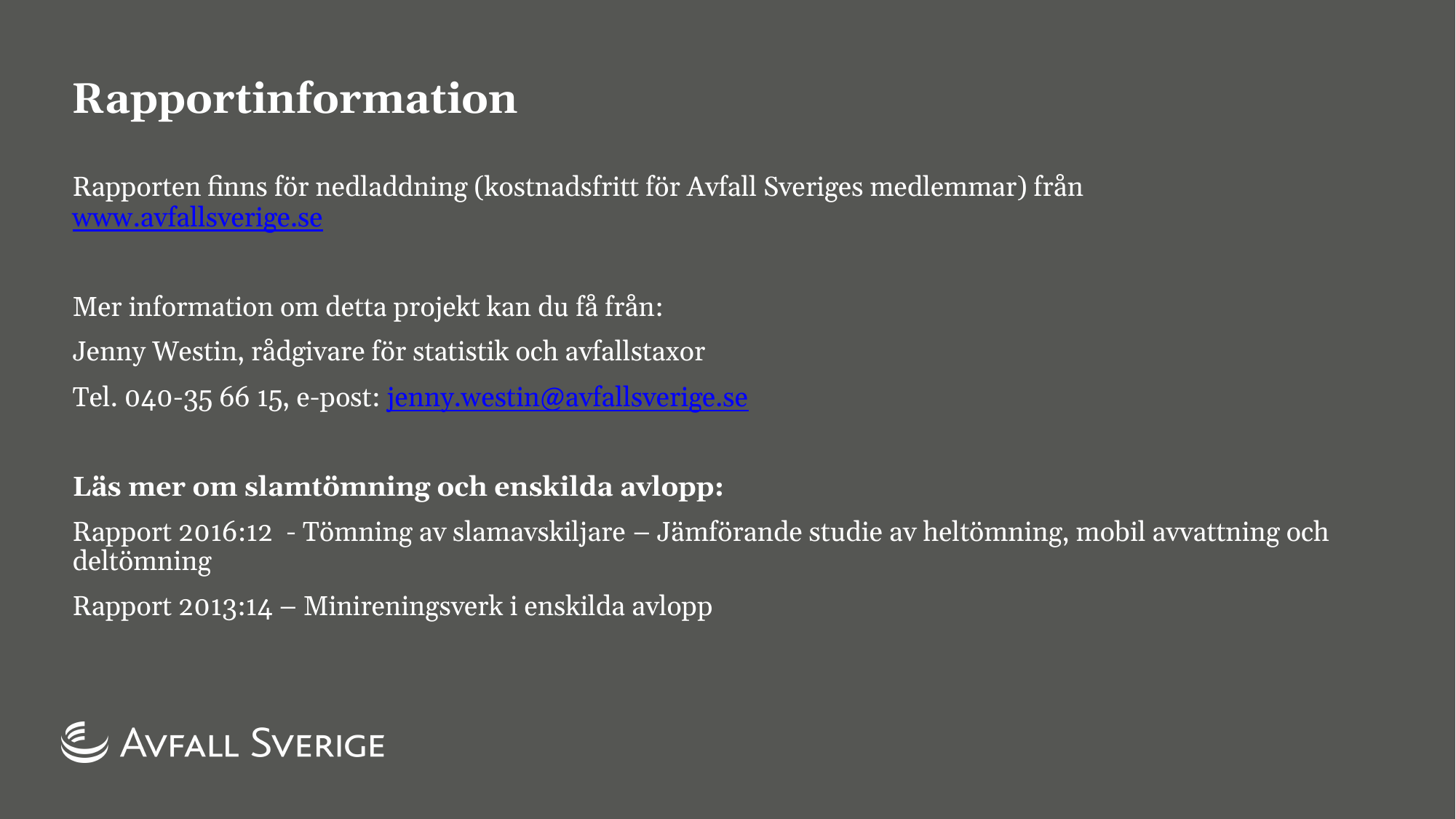

# Rapportinformation
Rapporten finns för nedladdning (kostnadsfritt för Avfall Sveriges medlemmar) från www.avfallsverige.se

Mer information om detta projekt kan du få från:
Jenny Westin, rådgivare för statistik och avfallstaxor
Tel. 040-35 66 15, e-post: jenny.westin@avfallsverige.se

Läs mer om slamtömning och enskilda avlopp:
Rapport 2016:12  - Tömning av slamavskiljare – Jämförande studie av heltömning, mobil avvattning och deltömning
Rapport 2013:14 – Minireningsverk i enskilda avlopp